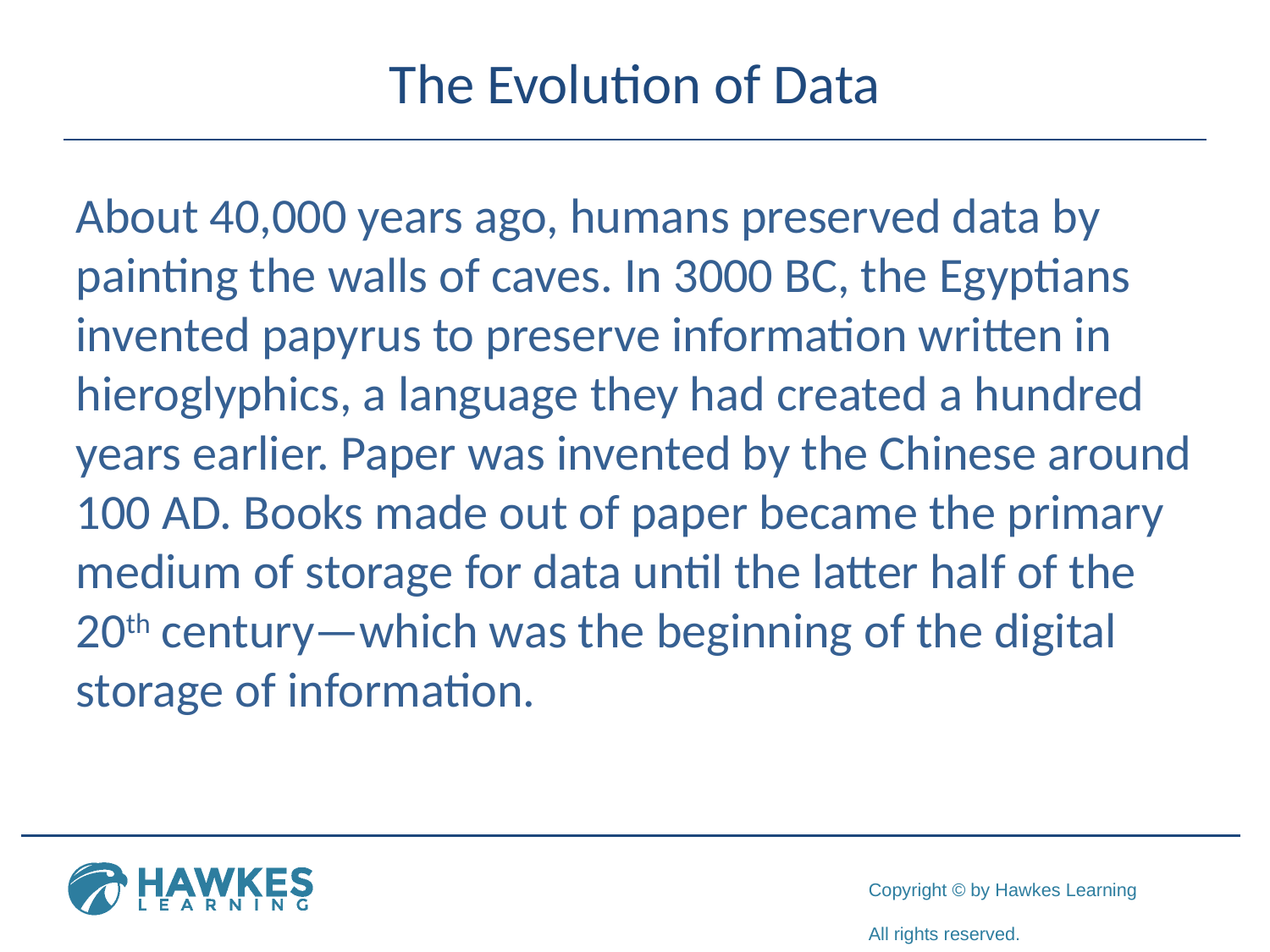

# The Evolution of Data
About 40,000 years ago, humans preserved data by painting the walls of caves. In 3000 BC, the Egyptians invented papyrus to preserve information written in hieroglyphics, a language they had created a hundred years earlier. Paper was invented by the Chinese around 100 AD. Books made out of paper became the primary medium of storage for data until the latter half of the 20th century—which was the beginning of the digital storage of information.